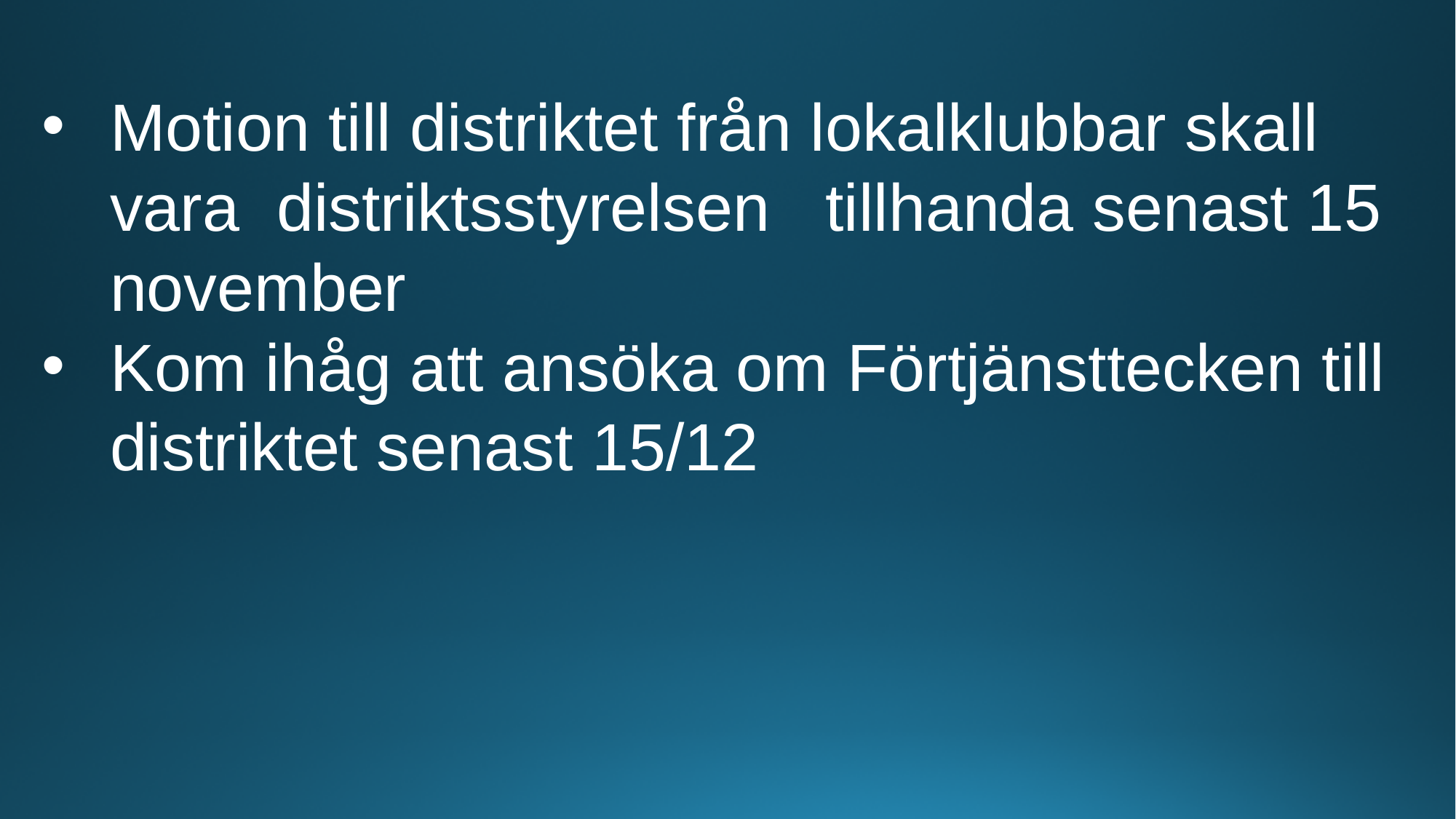

Motion till distriktet från lokalklubbar skall vara  distriktsstyrelsen   tillhanda senast 15 november
Kom ihåg att ansöka om Förtjänsttecken till distriktet senast 15/12